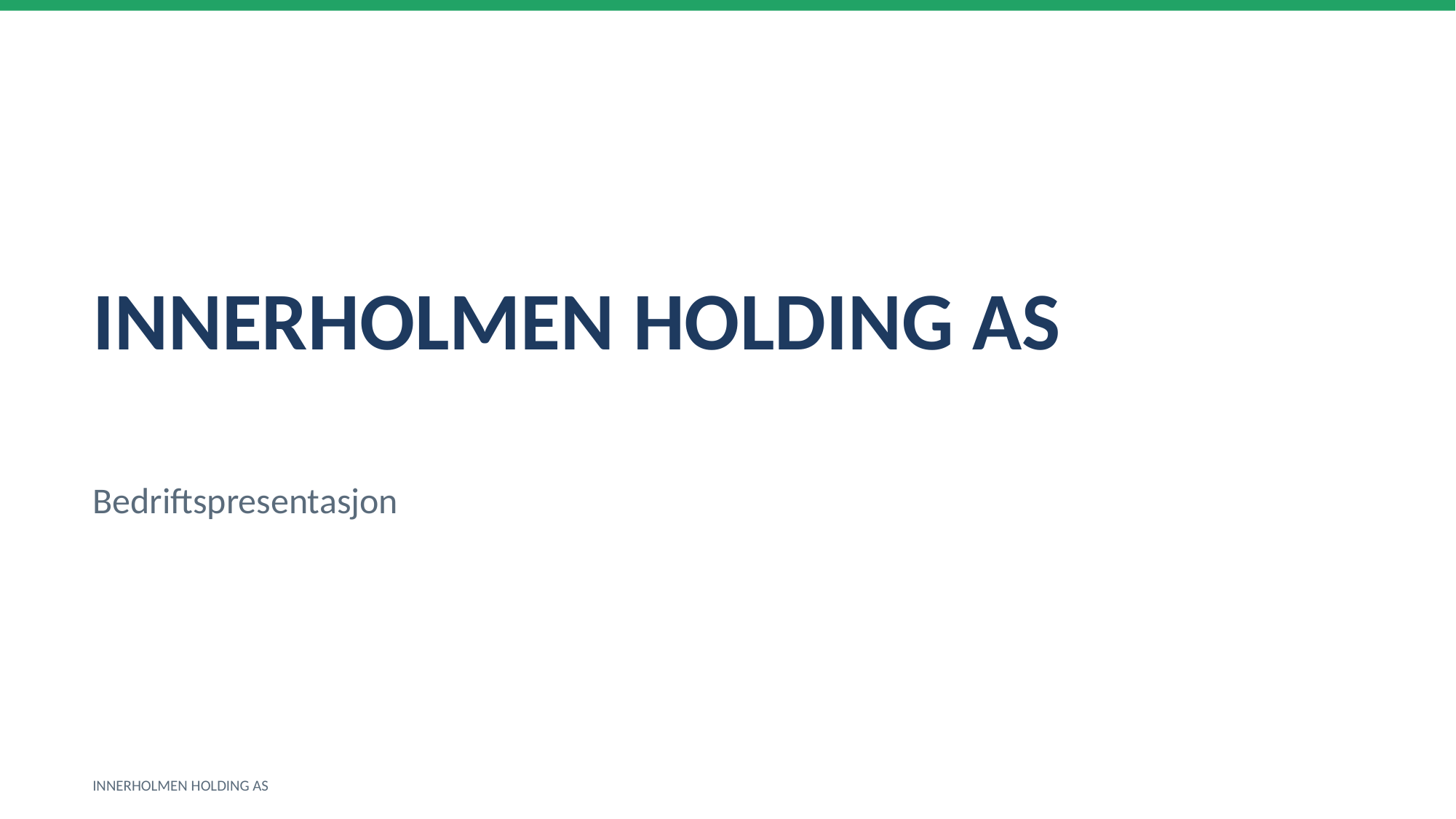

INNERHOLMEN HOLDING AS
Bedriftspresentasjon
INNERHOLMEN HOLDING AS